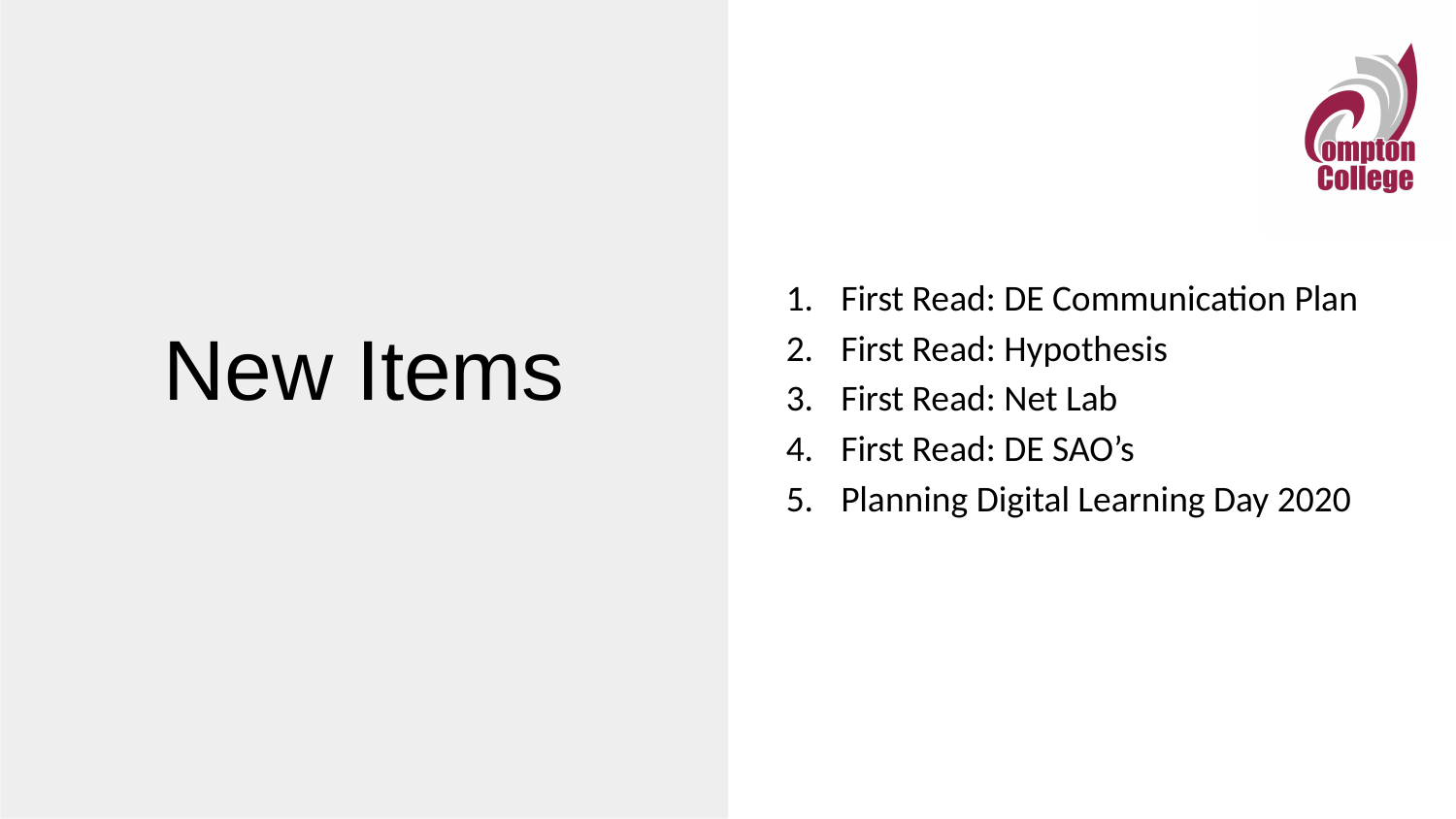

# New Items
First Read: DE Communication Plan
First Read: Hypothesis
First Read: Net Lab
First Read: DE SAO’s
Planning Digital Learning Day 2020